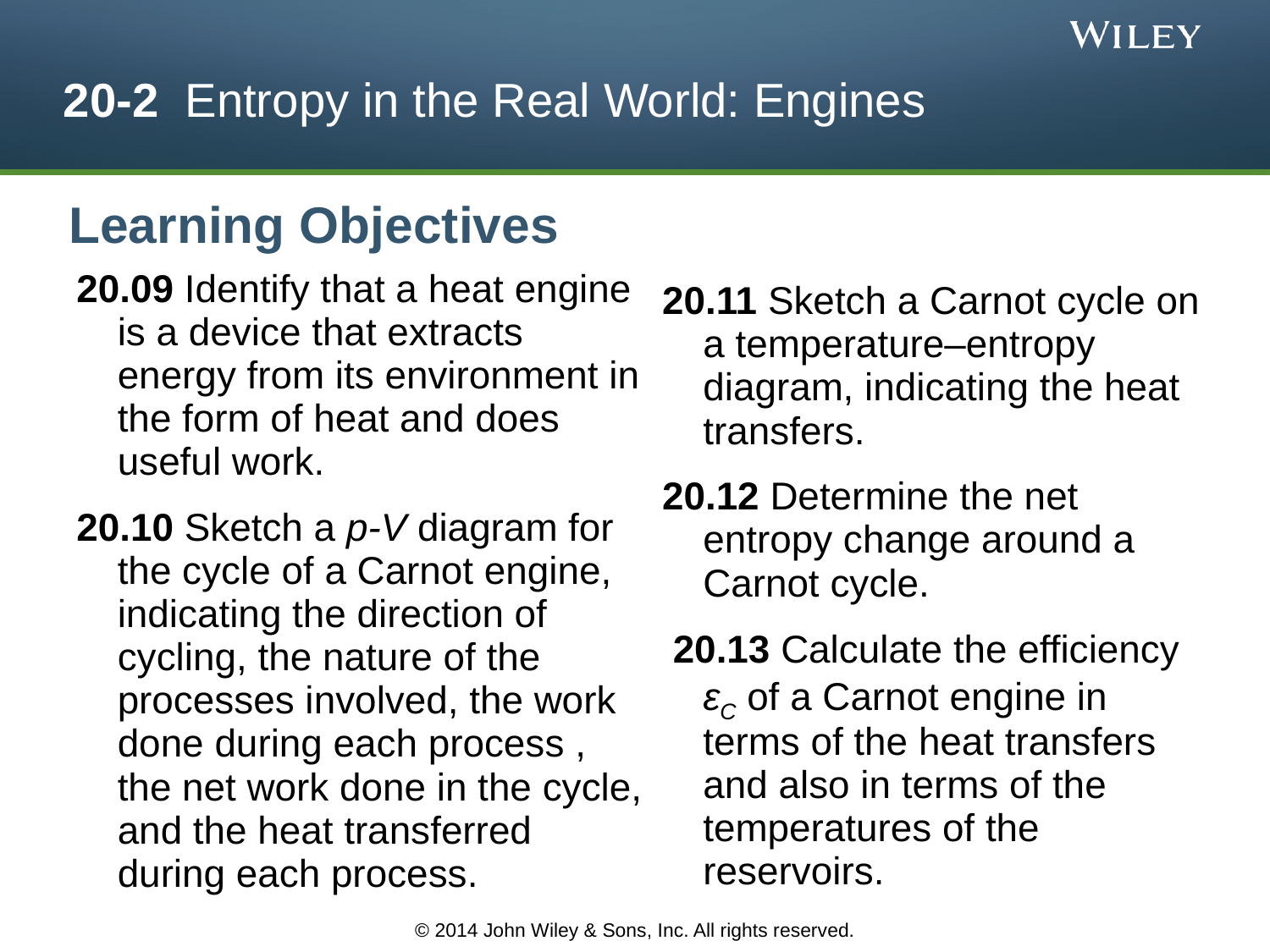

# 20-2  Entropy in the Real World: Engines
Learning Objectives
20.09 Identify that a heat engine is a device that extracts energy from its environment in the form of heat and does useful work.
20.10 Sketch a p-V diagram for the cycle of a Carnot engine, indicating the direction of cycling, the nature of the processes involved, the work done during each process , the net work done in the cycle, and the heat transferred during each process.
20.11 Sketch a Carnot cycle on a temperature–entropy diagram, indicating the heat transfers.
20.12 Determine the net entropy change around a Carnot cycle.
 20.13 Calculate the efficiency  εC of a Carnot engine in terms of the heat transfers and also in terms of the temperatures of the reservoirs.
© 2014 John Wiley & Sons, Inc. All rights reserved.